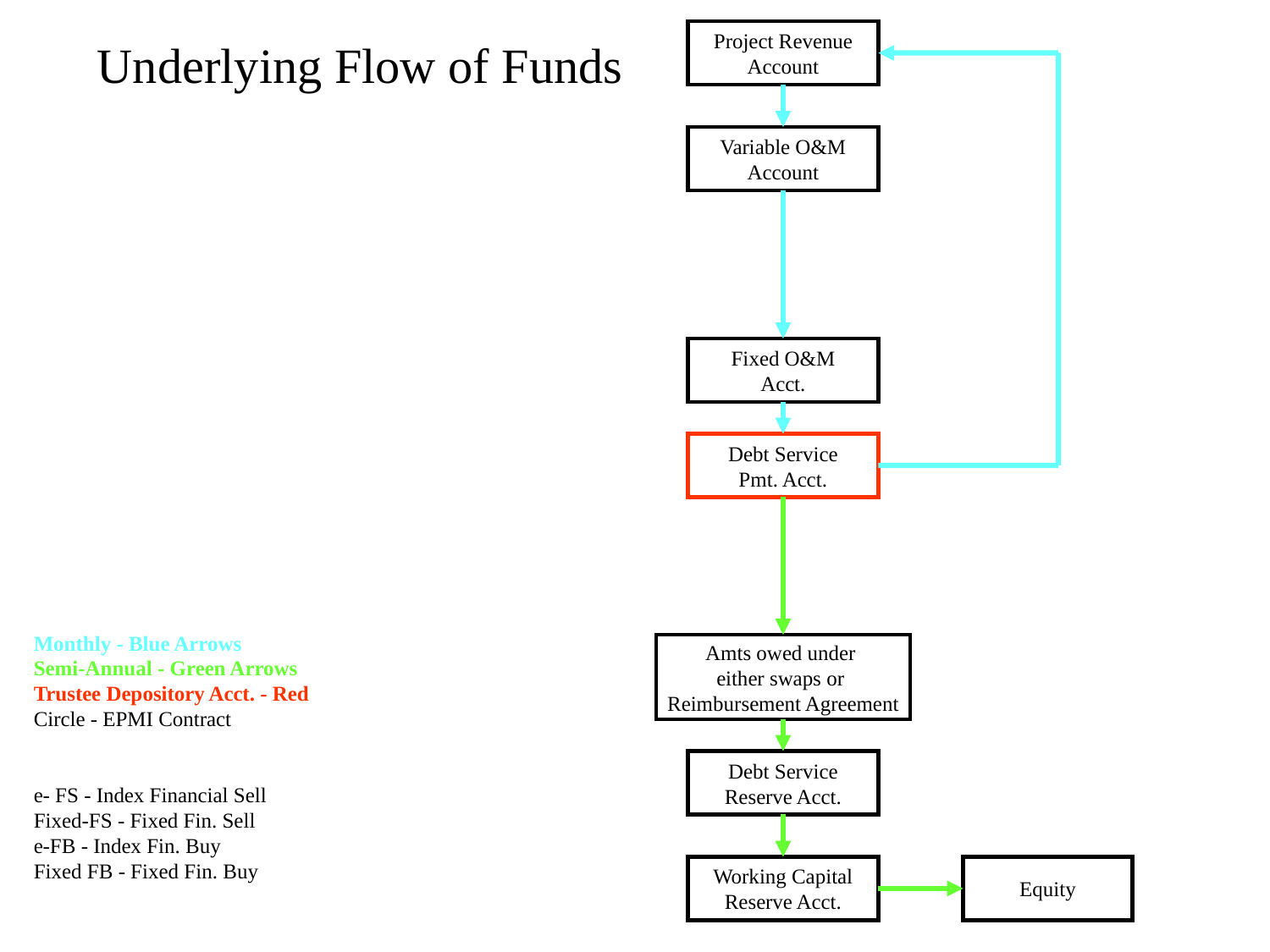

Project Revenue
Account
Underlying Flow of Funds

Variable O&M
Account
Fixed O&M
Acct.
Debt Service
Pmt. Acct.

Monthly - Blue Arrows
Semi-Annual - Green Arrows
Trustee Depository Acct. - Red
Circle - EPMI Contract

e- FS - Index Financial Sell
Fixed-FS - Fixed Fin. Sell
e-FB - Index Fin. Buy
Fixed FB - Fixed Fin. Buy
Amts owed under
either swaps or
Reimbursement Agreement
Debt Service
Reserve Acct.
Working Capital
Reserve Acct.
Equity